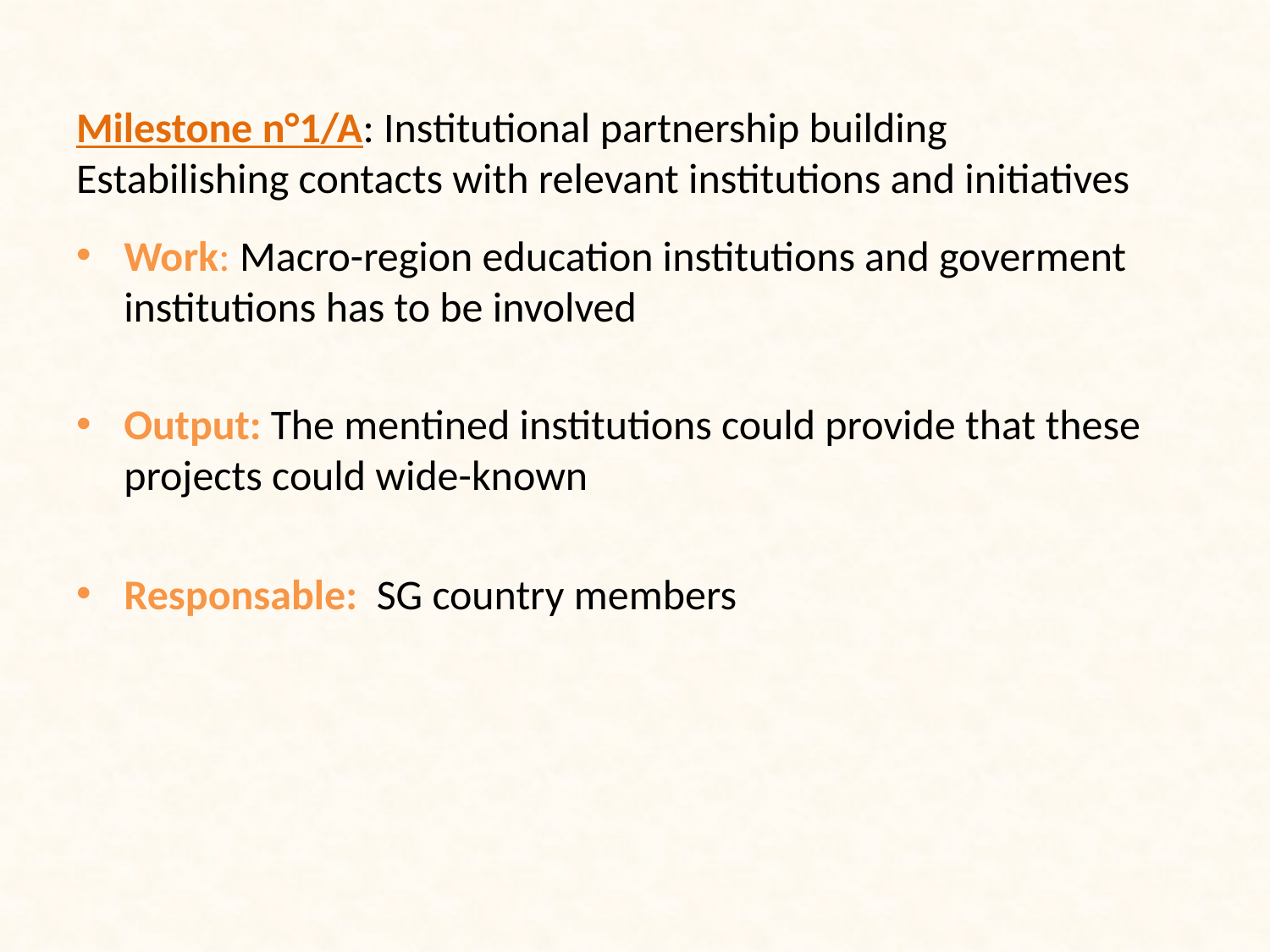

# Milestone n°1/A: Institutional partnership building Estabilishing contacts with relevant institutions and initiatives
Work: Macro-region education institutions and goverment institutions has to be involved

Output: The mentined institutions could provide that these projects could wide-known

Responsable:  SG country members